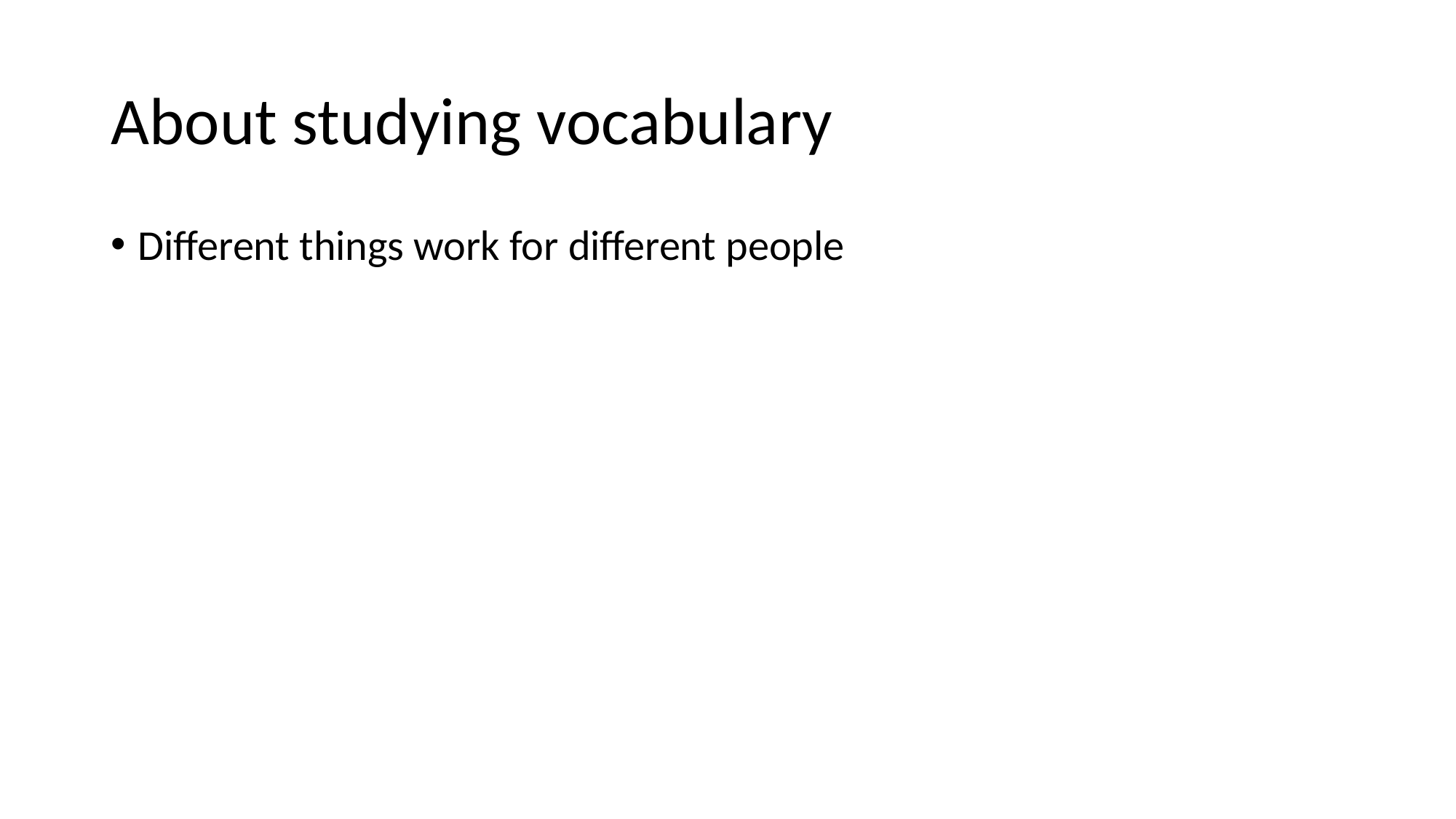

# About studying vocabulary
Different things work for different people